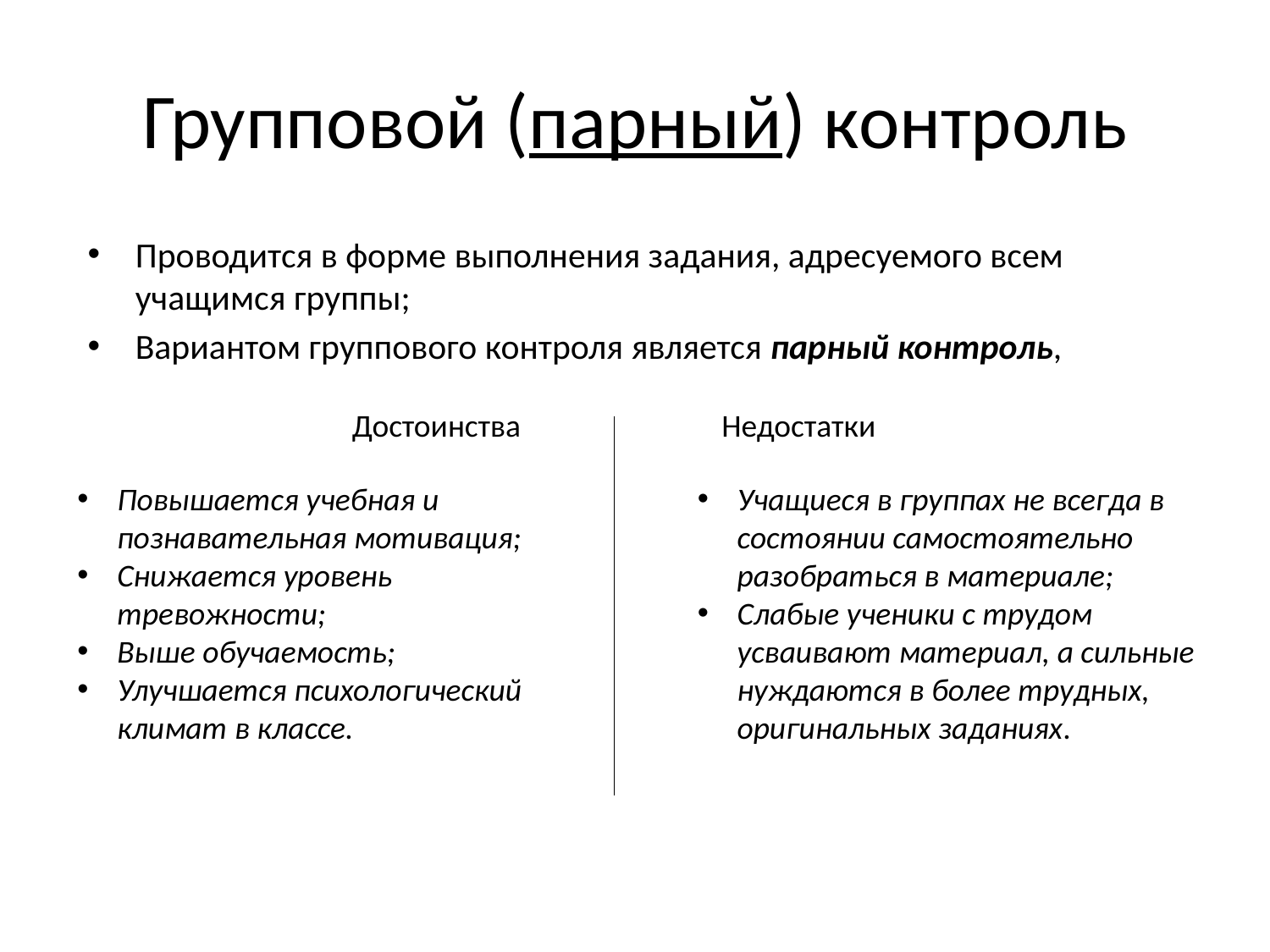

# Групповой (парный) контроль
Проводится в форме выполнения задания, адресуемого всем учащимся группы;
Вариантом группового контроля является парный контроль,

Достоинства                            Недостатки
Повышается учебная и познавательная мотивация;
Снижается уровень тревожности;
Выше обучаемость;
Улучшается психологический климат в классе.

Учащиеся в группах не всегда в состоянии самостоятельно разобраться в материале;
Слабые ученики с трудом усваивают материал, а сильные нуждаются в более трудных, оригинальных заданиях.